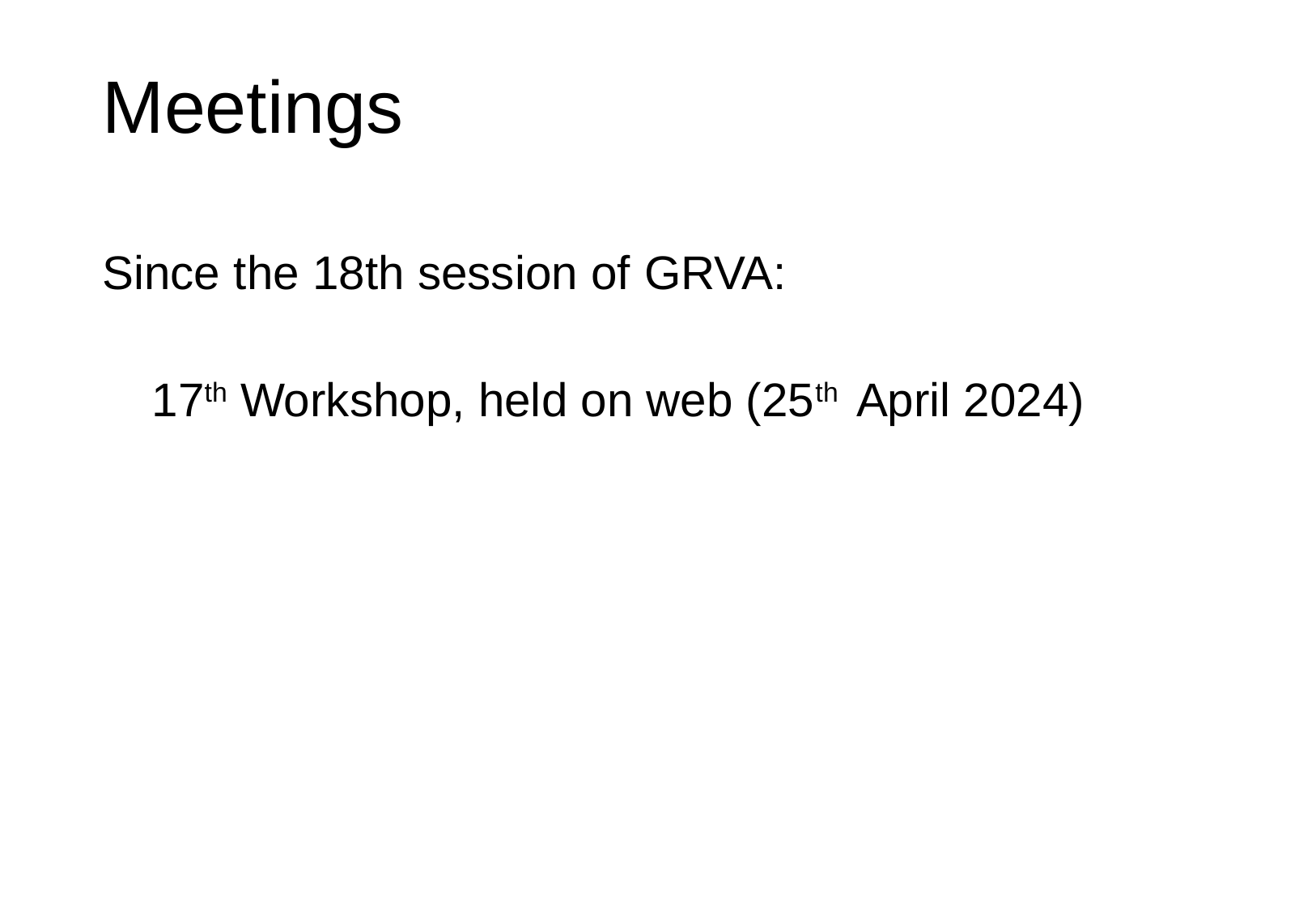

# Meetings
Since the 18th session of GRVA:

17th Workshop, held on web (25th  April 2024)